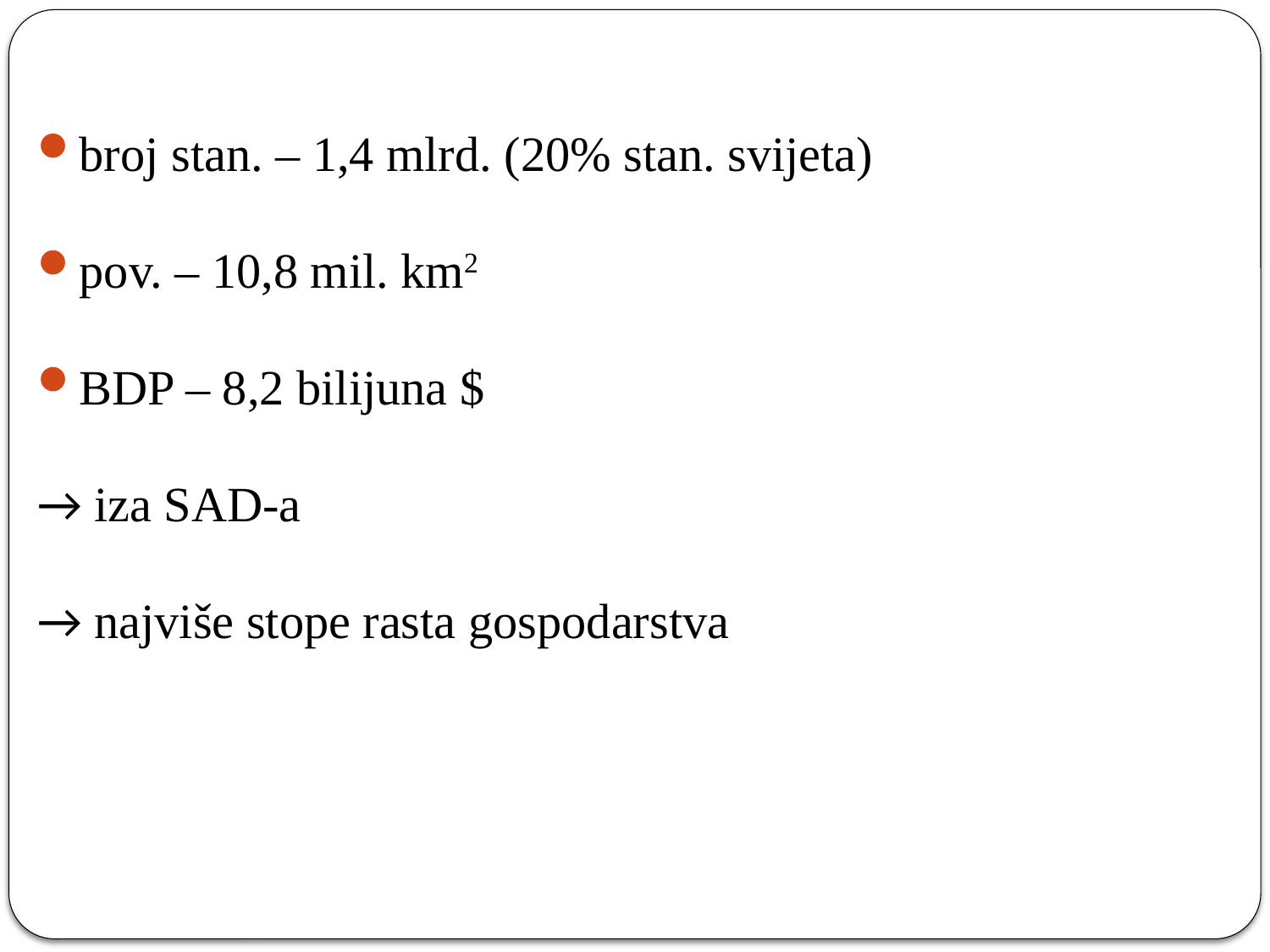

broj stan. – 1,4 mlrd. (20% stan. svijeta)
pov. – 10,8 mil. km2
BDP – 8,2 bilijuna $
→ iza SAD-a
→ najviše stope rasta gospodarstva